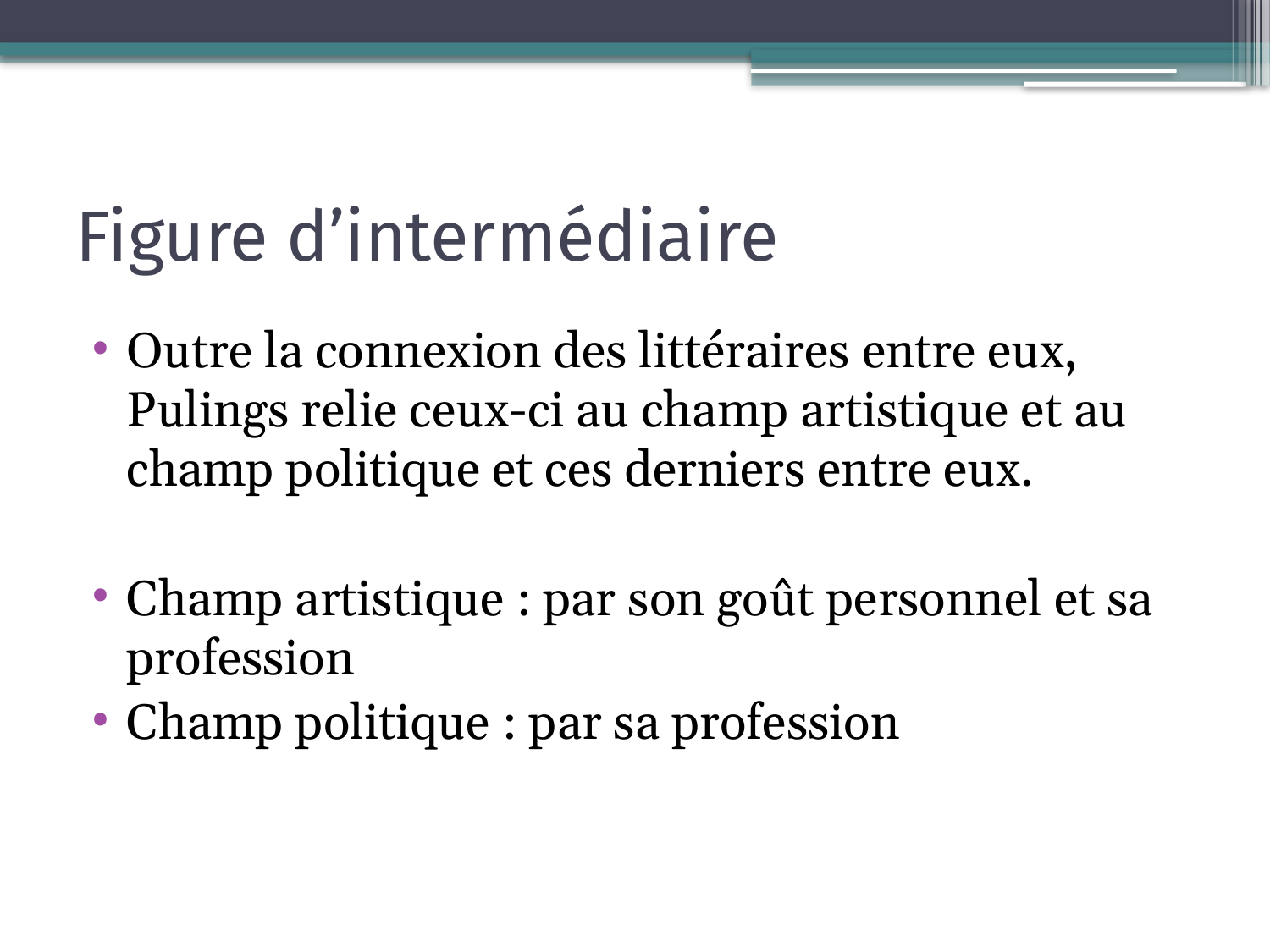

# Figure d’intermédiaire
Outre la connexion des littéraires entre eux, Pulings relie ceux-ci au champ artistique et au champ politique et ces derniers entre eux.

Champ artistique : par son goût personnel et sa profession
Champ politique : par sa profession